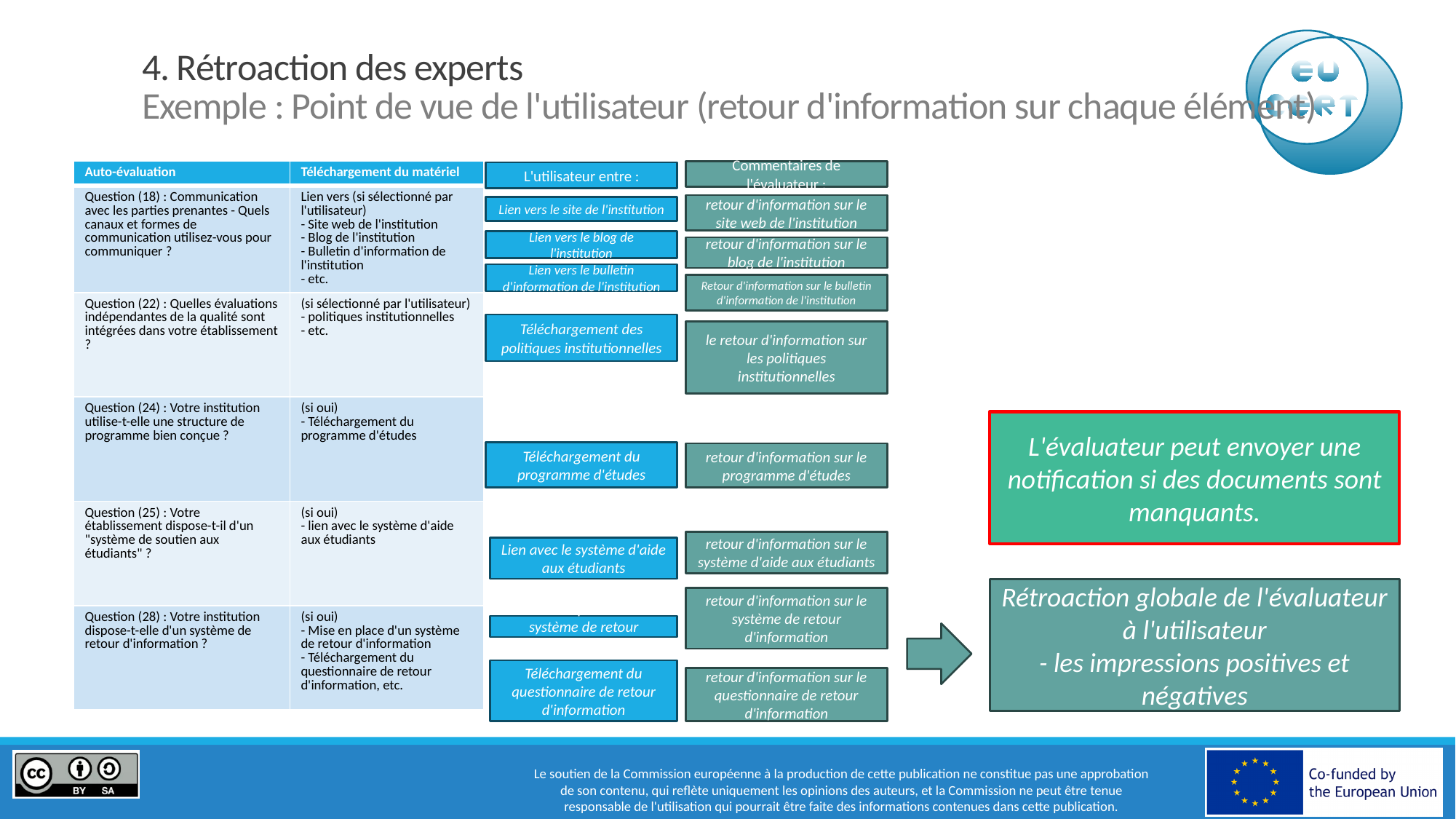

# 4. Rétroaction des experts Exemple : Point de vue de l'utilisateur (retour d'information sur chaque élément)
| Auto-évaluation | Téléchargement du matériel |
| --- | --- |
| Question (18) : Communication avec les parties prenantes - Quels canaux et formes de communication utilisez-vous pour communiquer ? | Lien vers (si sélectionné par l'utilisateur) - Site web de l'institution - Blog de l'institution - Bulletin d'information de l'institution - etc. |
| Question (22) : Quelles évaluations indépendantes de la qualité sont intégrées dans votre établissement ? | (si sélectionné par l'utilisateur) - politiques institutionnelles - etc. |
| Question (24) : Votre institution utilise-t-elle une structure de programme bien conçue ? | (si oui) - Téléchargement du programme d'études |
| Question (25) : Votre établissement dispose-t-il d'un "système de soutien aux étudiants" ? | (si oui) - lien avec le système d'aide aux étudiants |
| Question (28) : Votre institution dispose-t-elle d'un système de retour d'information ? | (si oui) - Mise en place d'un système de retour d'information - Téléchargement du questionnaire de retour d'information, etc. |
Commentaires de l'évaluateur :
L'utilisateur entre :
retour d'information sur le site web de l'institution
Lien vers le site de l'institution
Lien vers le blog de l'institution
retour d'information sur le blog de l'institution
Lien vers le bulletin d'information de l'institution
Retour d'information sur le bulletin d'information de l'institution
Téléchargement des politiques institutionnelles
le retour d'information sur les politiques institutionnelles
L'évaluateur peut envoyer une notification si des documents sont manquants.
Téléchargement du programme d'études
retour d'information sur le programme d'études
retour d'information sur le système d'aide aux étudiants
Lien avec le système d'aide aux étudiants
Rétroaction globale de l'évaluateur à l'utilisateur
- les impressions positives et négatives
retour d'information sur le système de retour d'information
Mise en place d'un système de retour d'information

Téléchargement du questionnaire de retour d'information
retour d'information sur le questionnaire de retour d'information